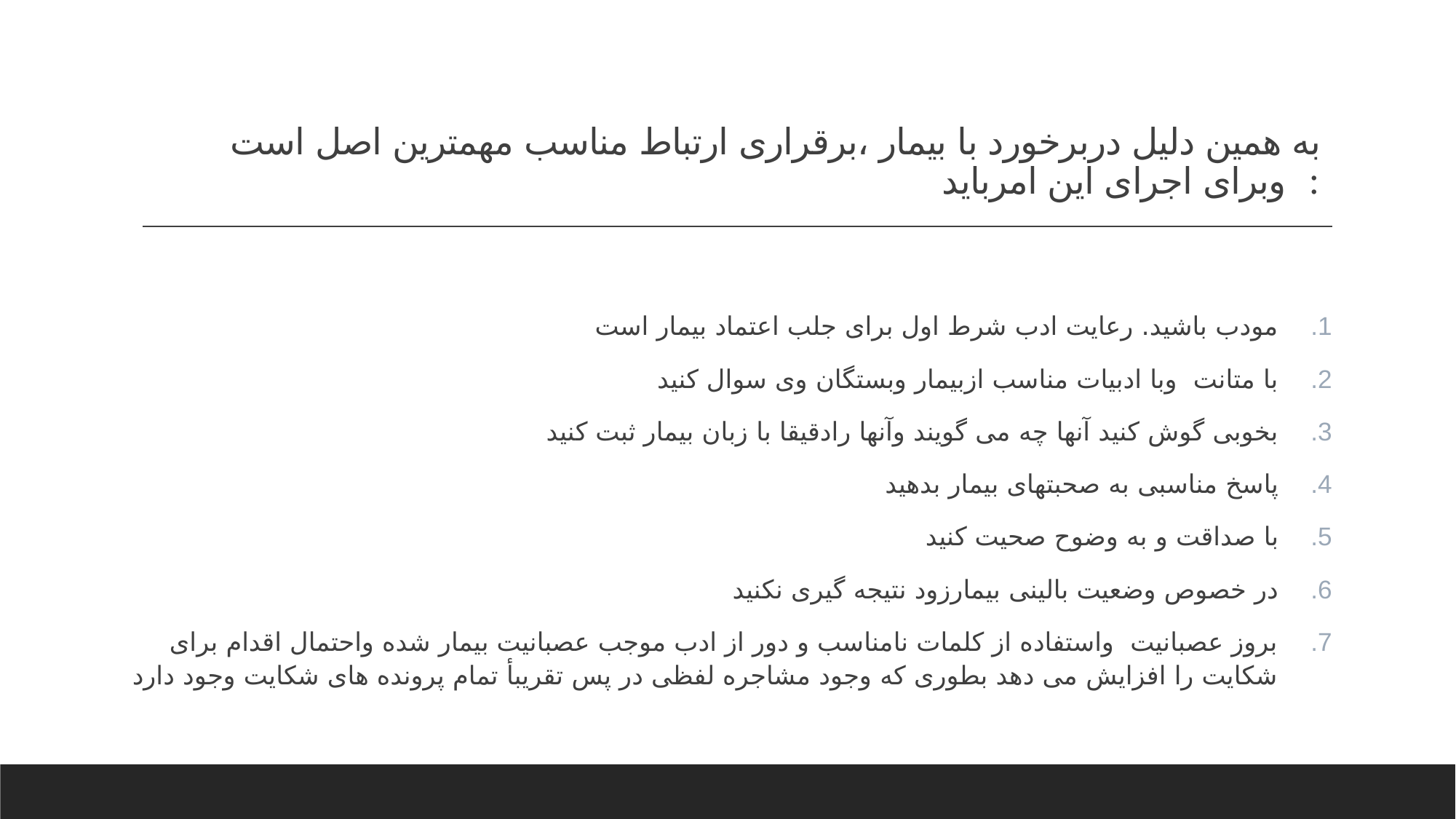

# به همین دلیل دربرخورد با بیمار ،برقراری ارتباط مناسب مهمترین اصل است وبرای اجرای این امرباید  :

مودب باشید. رعایت ادب شرط اول برای جلب اعتماد بیمار است
با متانت  وبا ادبیات مناسب ازبیمار وبستگان وی سوال کنید
بخوبی گوش کنید آنها چه می گویند وآنها رادقیقا با زبان بیمار ثبت کنید
پاسخ مناسبی به صحبتهای بیمار بدهید
با صداقت و به وضوح صحیت کنید
در خصوص وضعیت بالینی بیمارزود نتیجه گیری نکنید
بروز عصبانیت  واستفاده از کلمات نامناسب و دور از ادب موجب عصبانیت بیمار شده واحتمال اقدام برای شکایت را افزایش می دهد بطوری که وجود مشاجره لفظی در پس تقریبأ تمام پرونده های شکایت وجود دارد